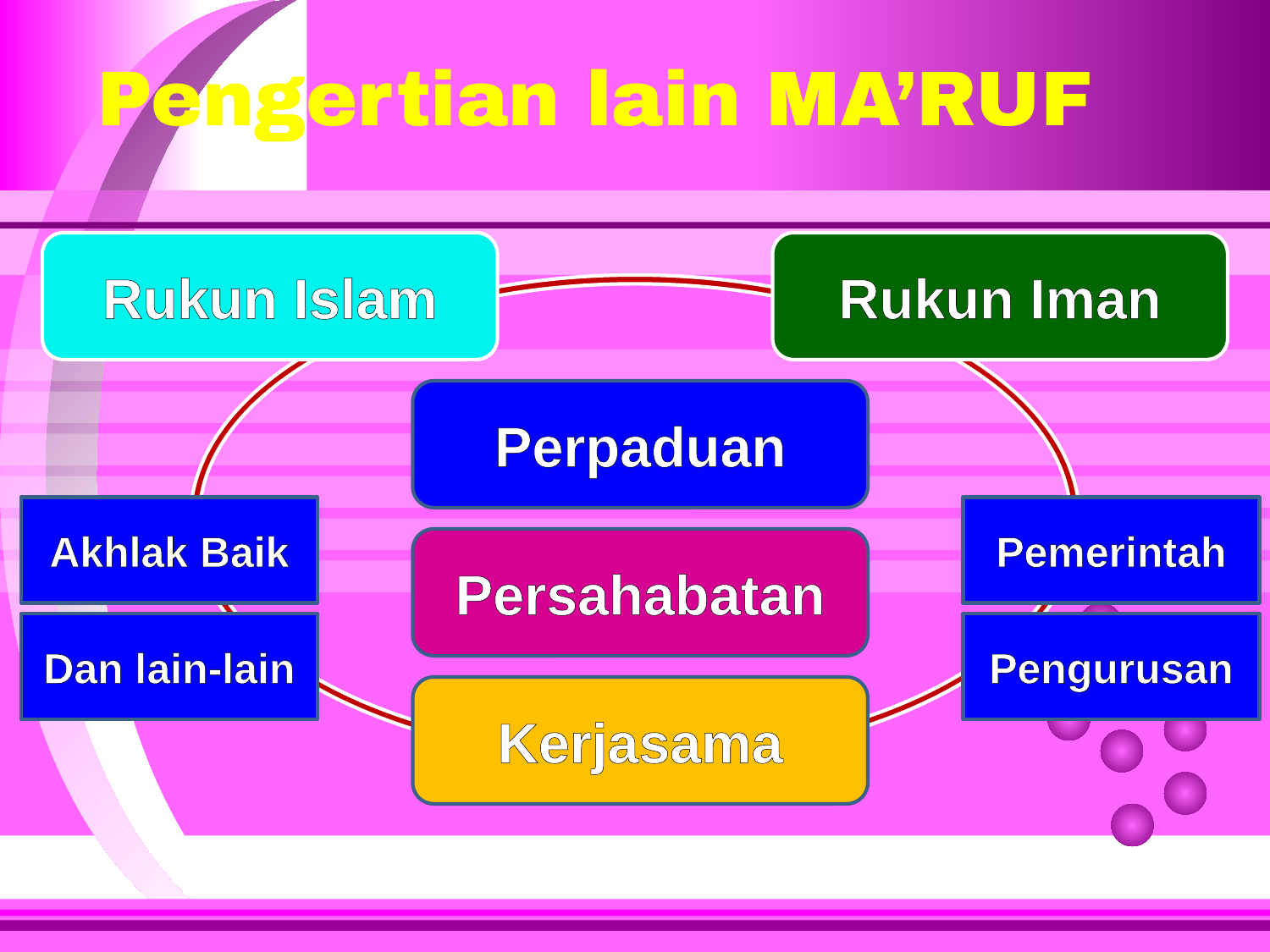

Pengertian lain MA’RUF
Rukun Islam
Rukun Iman

Perpaduan
Akhlak Baik
Pemerintah
Persahabatan
Dan lain-lain
Pengurusan
Kerjasama